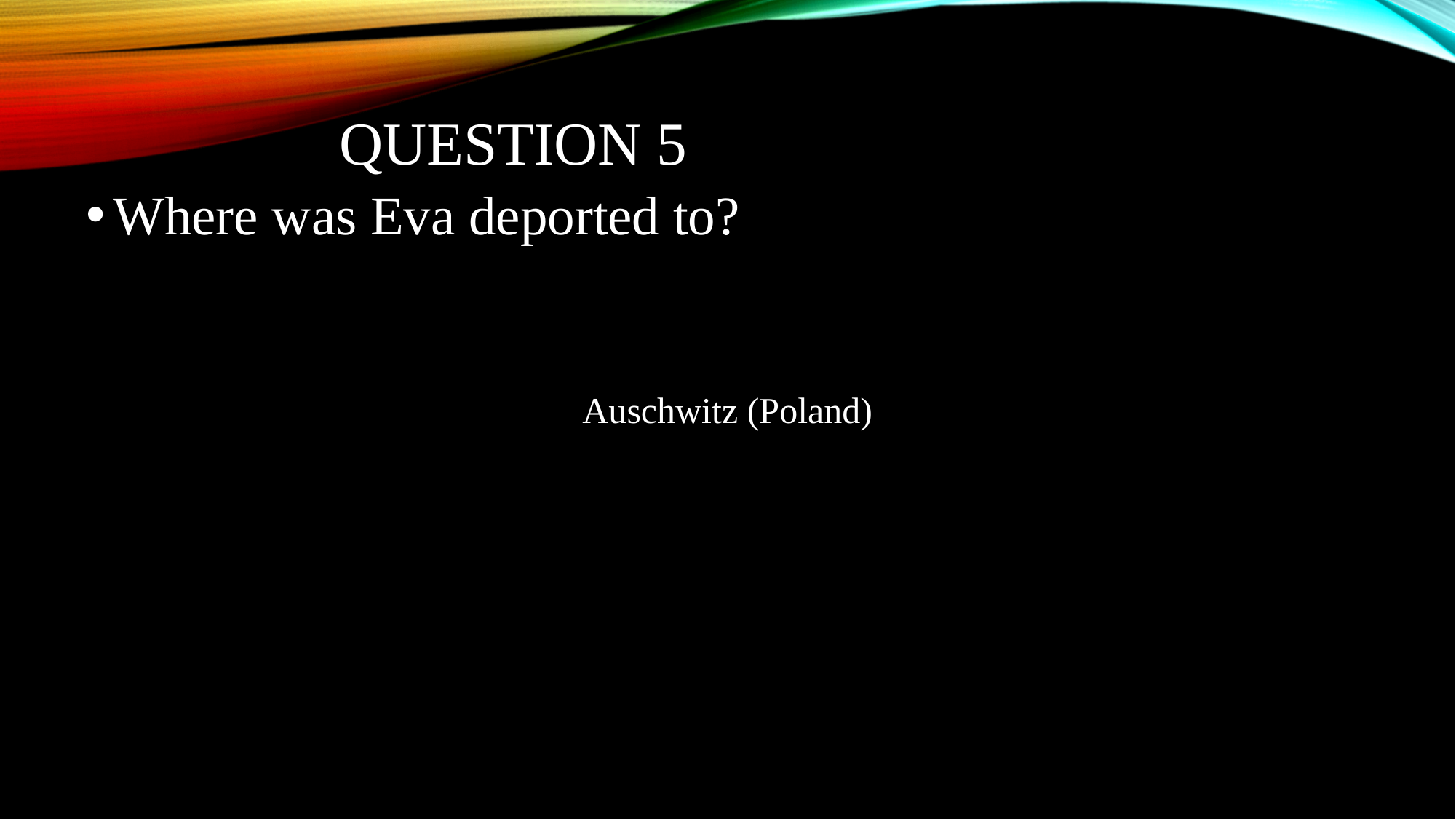

# QUESTION 5
Where was Eva deported to?

Auschwitz (Poland)